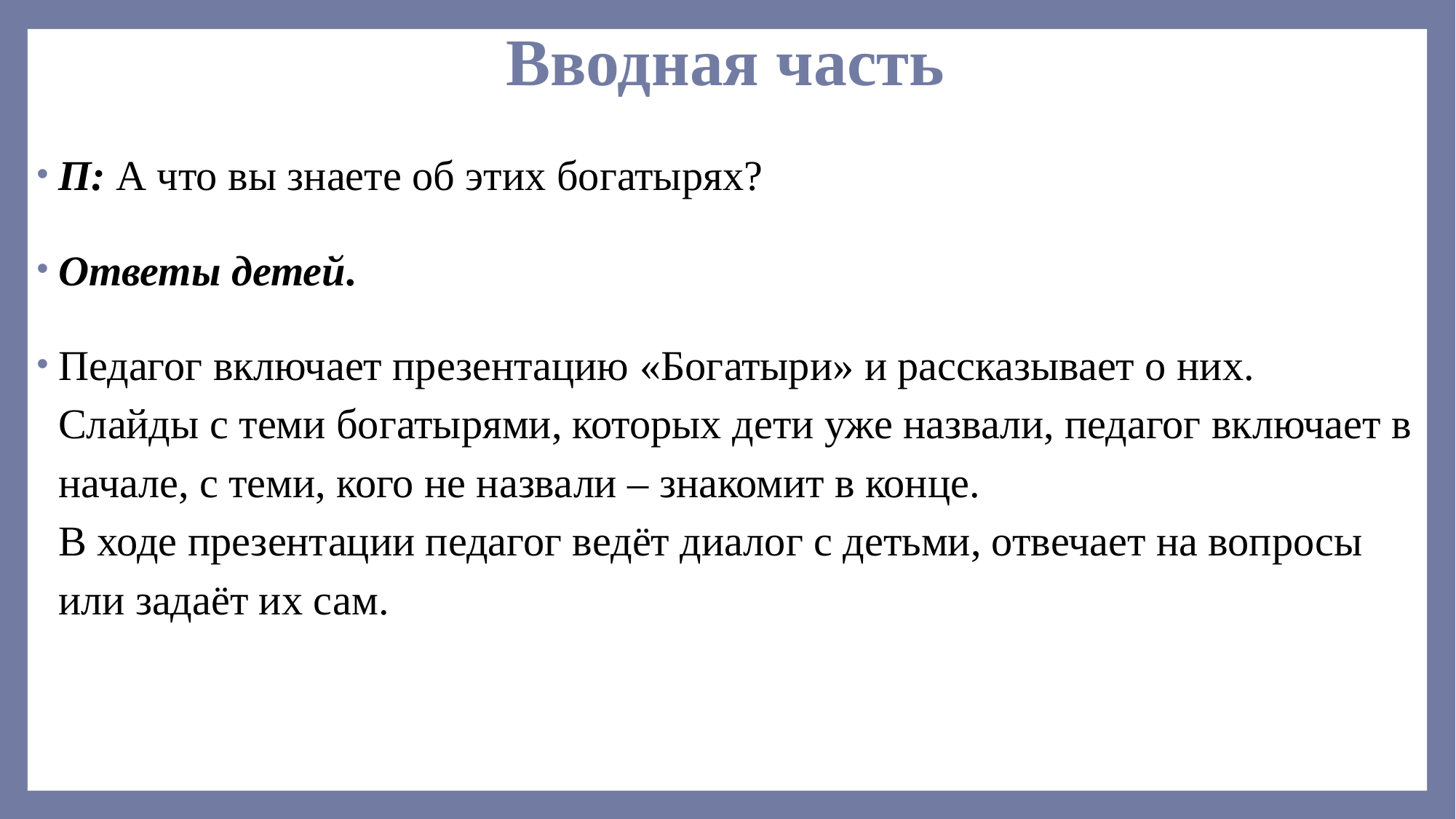

# Вводная часть
П: А что вы знаете об этих богатырях?
Ответы детей.
Педагог включает презентацию «Богатыри» и рассказывает о них.
Слайды с теми богатырями, которых дети уже назвали, педагог включает в начале, с теми, кого не назвали – знакомит в конце.
В ходе презентации педагог ведёт диалог с детьми, отвечает на вопросы или задаёт их сам.